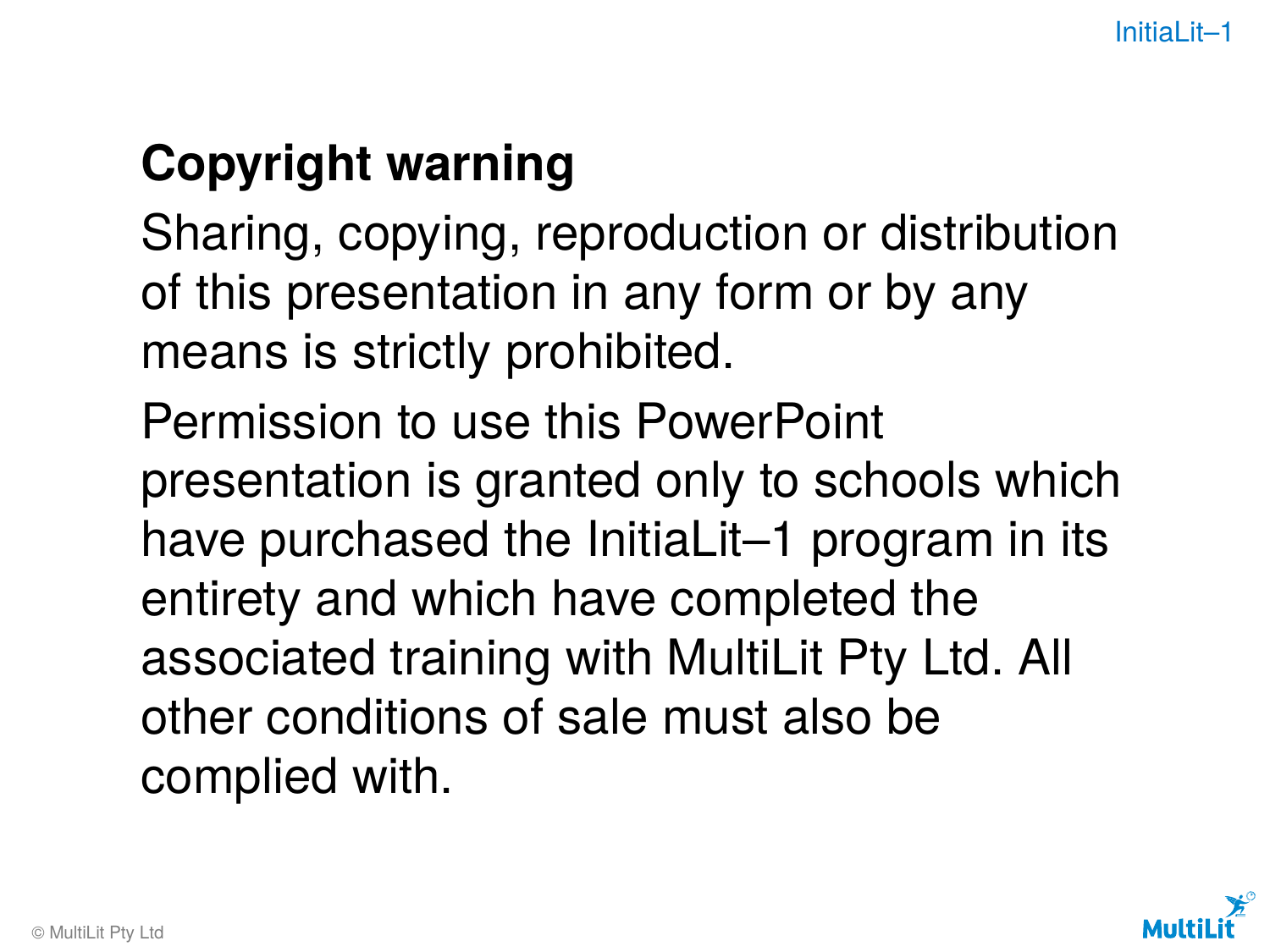

Copyright warning
Sharing, copying, reproduction or distribution of this presentation in any form or by any means is strictly prohibited.
Permission to use this PowerPoint presentation is granted only to schools which have purchased the InitiaLit–1 program in its entirety and which have completed the associated training with MultiLit Pty Ltd. All other conditions of sale must also be complied with.